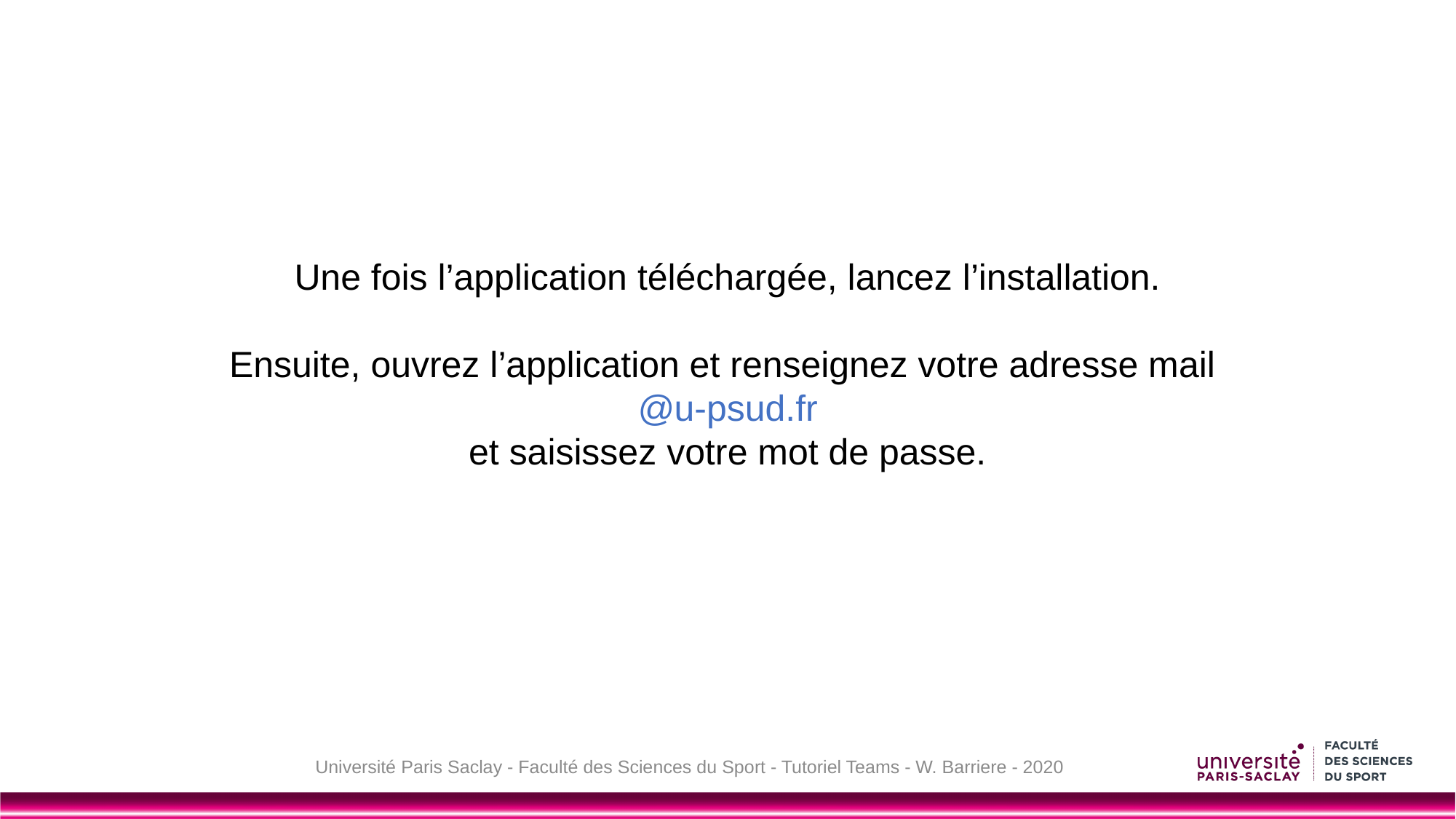

Une fois l’application téléchargée, lancez l’installation.

Ensuite, ouvrez l’application et renseignez votre adresse mail
@u-psud.fr
et saisissez votre mot de passe.
Université Paris Saclay - Faculté des Sciences du Sport - Tutoriel Teams - W. Barriere - 2020